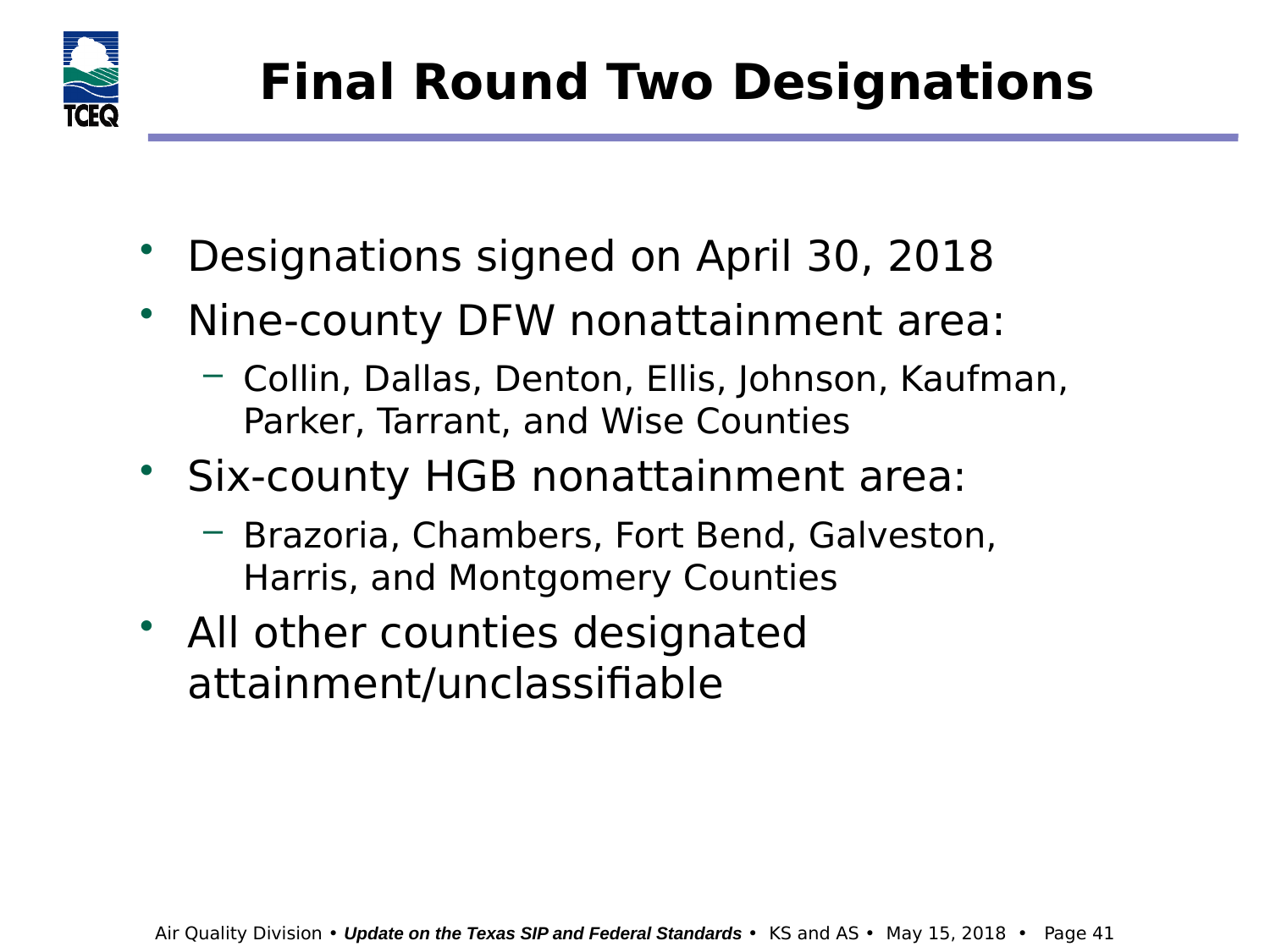

# Final Round Two Designations
Designations signed on April 30, 2018
Nine-county DFW nonattainment area:
Collin, Dallas, Denton, Ellis, Johnson, Kaufman, Parker, Tarrant, and Wise Counties
Six-county HGB nonattainment area:
Brazoria, Chambers, Fort Bend, Galveston, Harris, and Montgomery Counties
All other counties designated attainment/unclassifiable